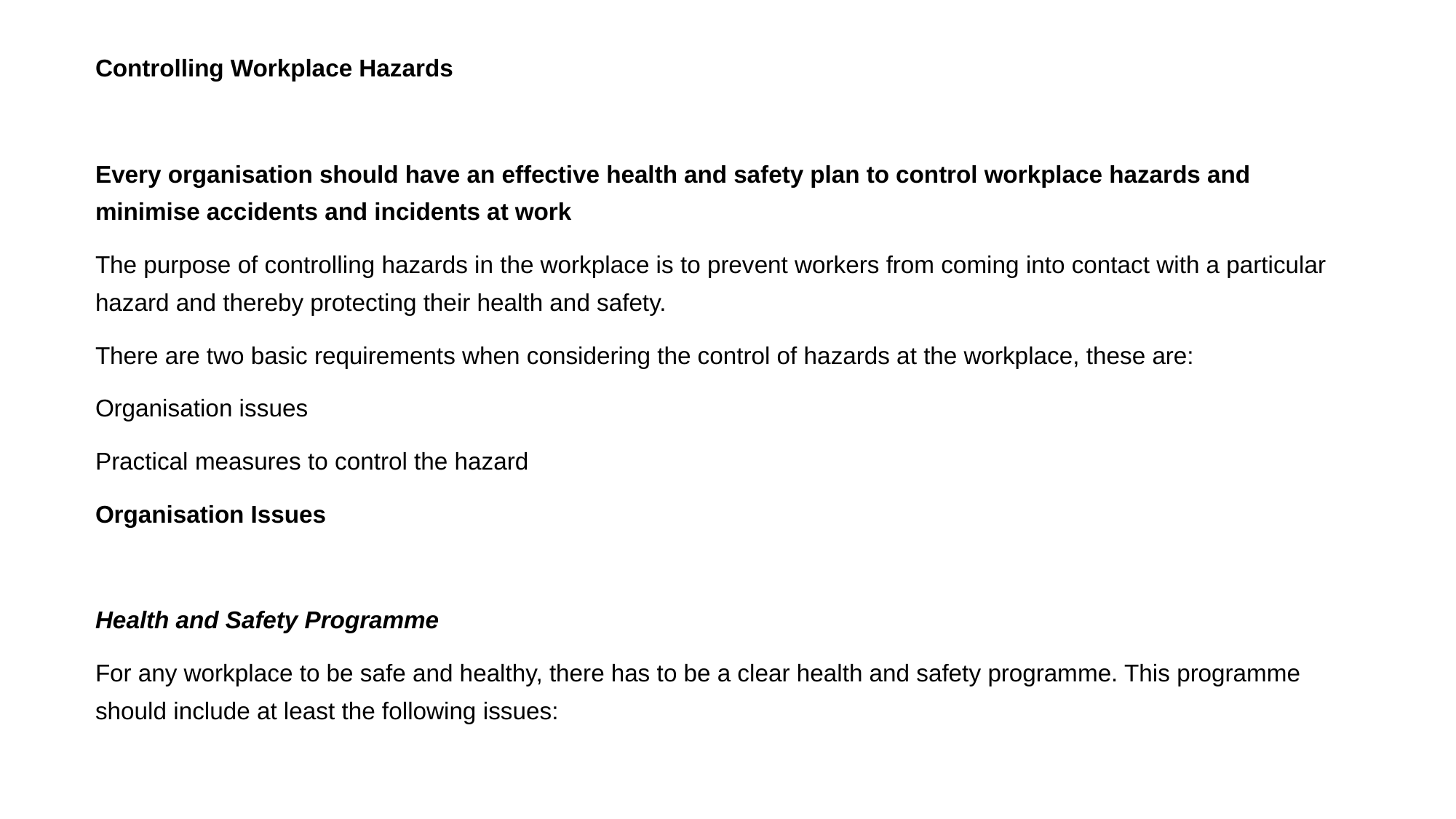

Controlling Workplace Hazards

Every organisation should have an effective health and safety plan to control workplace hazards and minimise accidents and incidents at work
The purpose of controlling hazards in the workplace is to prevent workers from coming into contact with a particular hazard and thereby protecting their health and safety.
There are two basic requirements when considering the control of hazards at the workplace, these are:
Organisation issues
Practical measures to control the hazard
Organisation Issues

Health and Safety Programme
For any workplace to be safe and healthy, there has to be a clear health and safety programme. This programme should include at least the following issues: